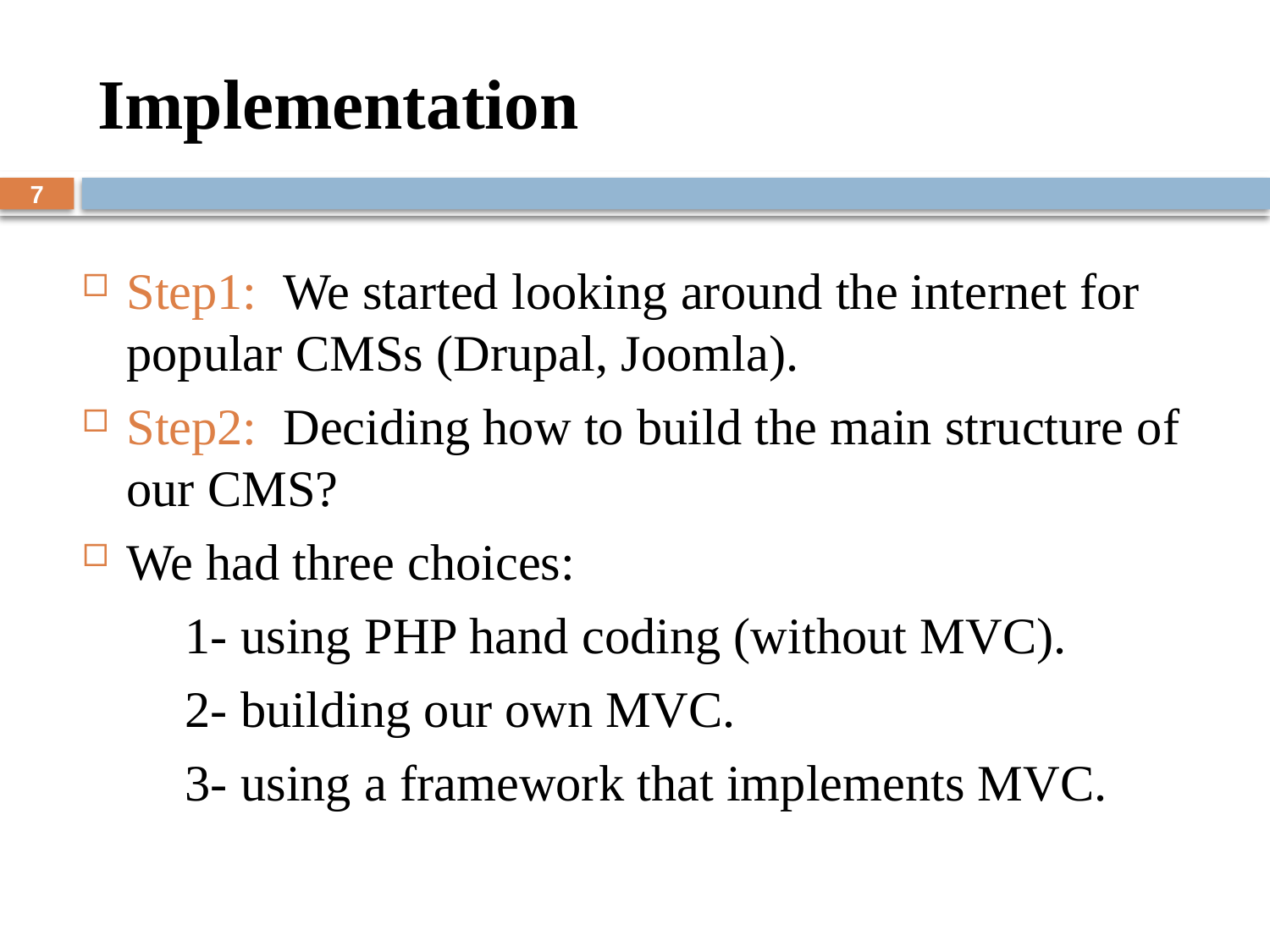

# Implementation
7

Step1:  We started looking around the internet for popular CMSs (Drupal, Joomla).
Step2:  Deciding how to build the main structure of our CMS?
We had three choices:
        1- using PHP hand coding (without MVC).
        2- building our own MVC.
        3- using a framework that implements MVC.